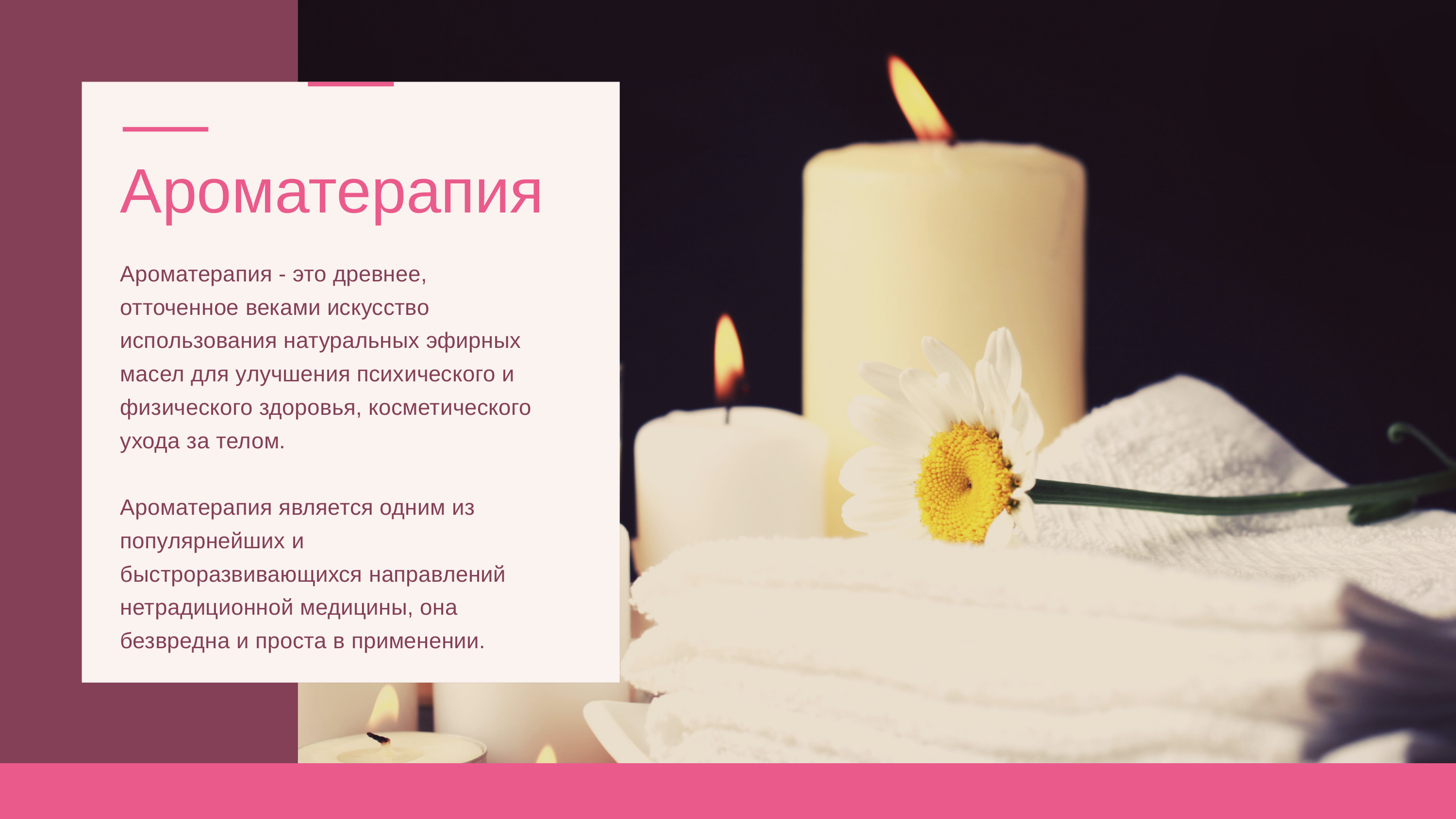

Ароматерапия
Ароматерапия - это древнее, отточенное веками искусство использования натуральных эфирных масел для улучшения психического и физического здоровья, косметического ухода за телом.

Ароматерапия является одним из популярнейших и быстроразвивающихся направлений нетрадиционной медицины, она безвредна и проста в применении.